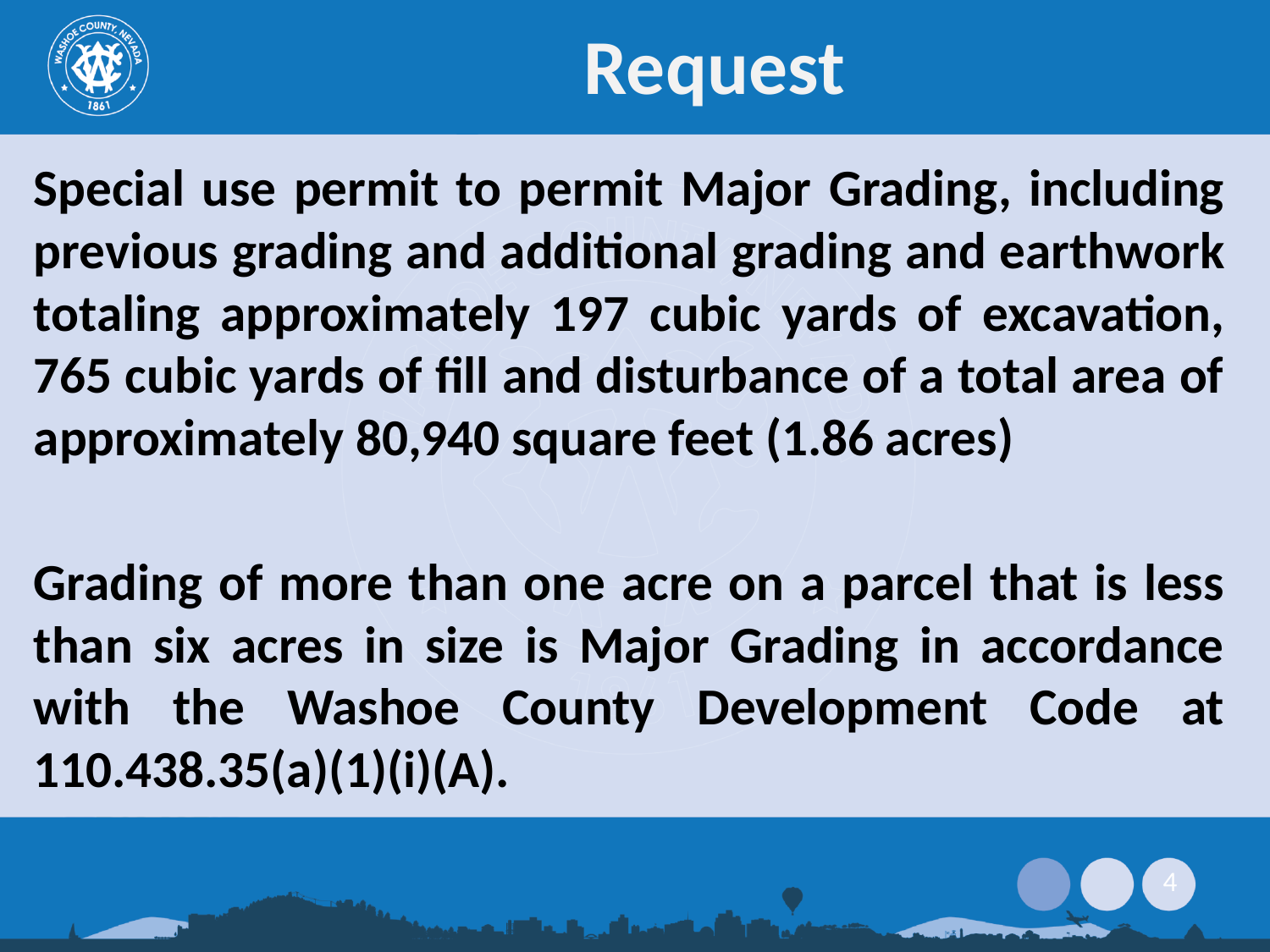

# Request
Special use permit to permit Major Grading, including previous grading and additional grading and earthwork totaling approximately 197 cubic yards of excavation, 765 cubic yards of fill and disturbance of a total area of approximately 80,940 square feet (1.86 acres)

Grading of more than one acre on a parcel that is less than six acres in size is Major Grading in accordance with the Washoe County Development Code at 110.438.35(a)(1)(i)(A).